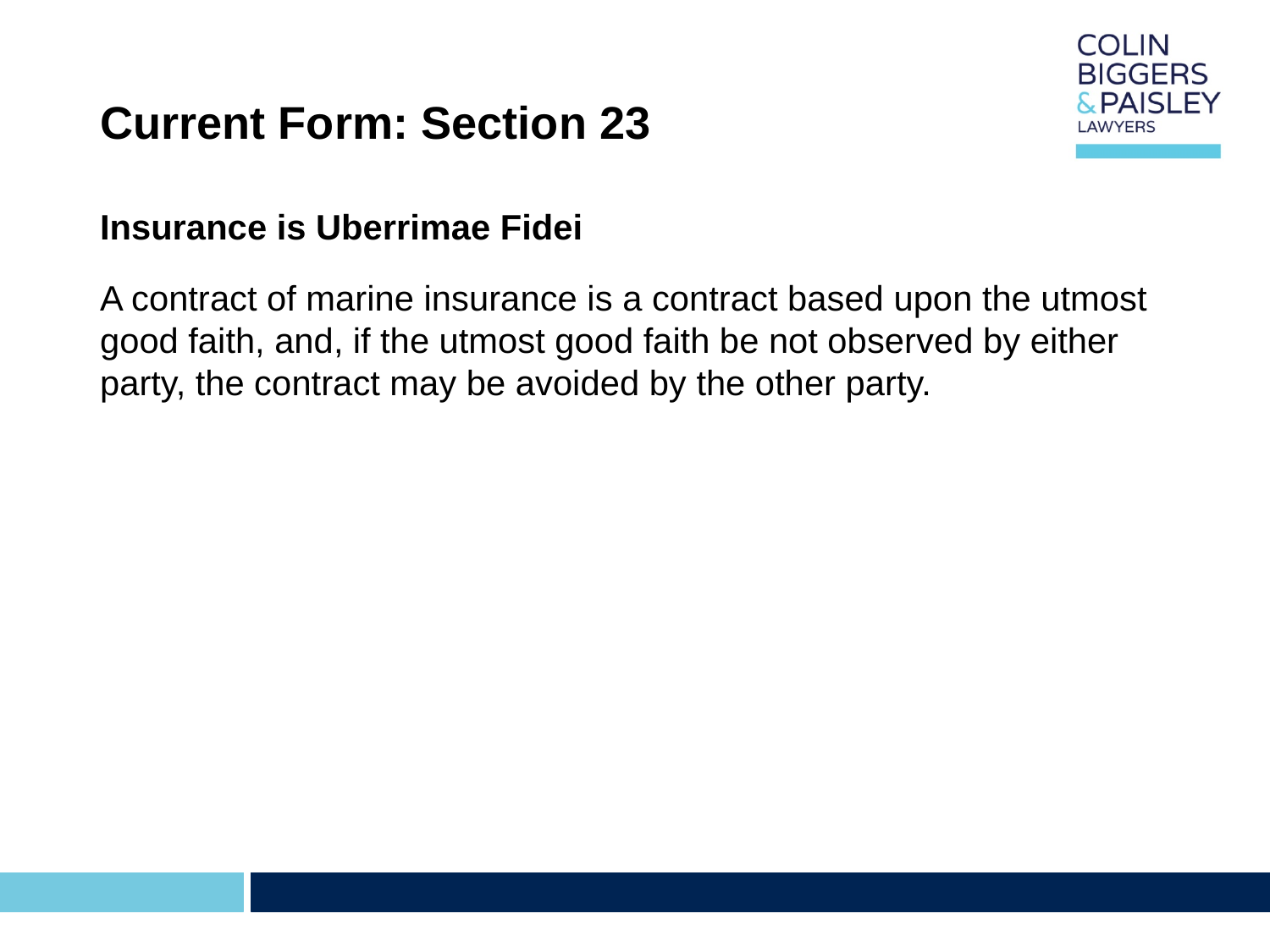

# Current Form: Section 23
Insurance is Uberrimae Fidei
A contract of marine insurance is a contract based upon the utmost good faith, and, if the utmost good faith be not observed by either party, the contract may be avoided by the other party.